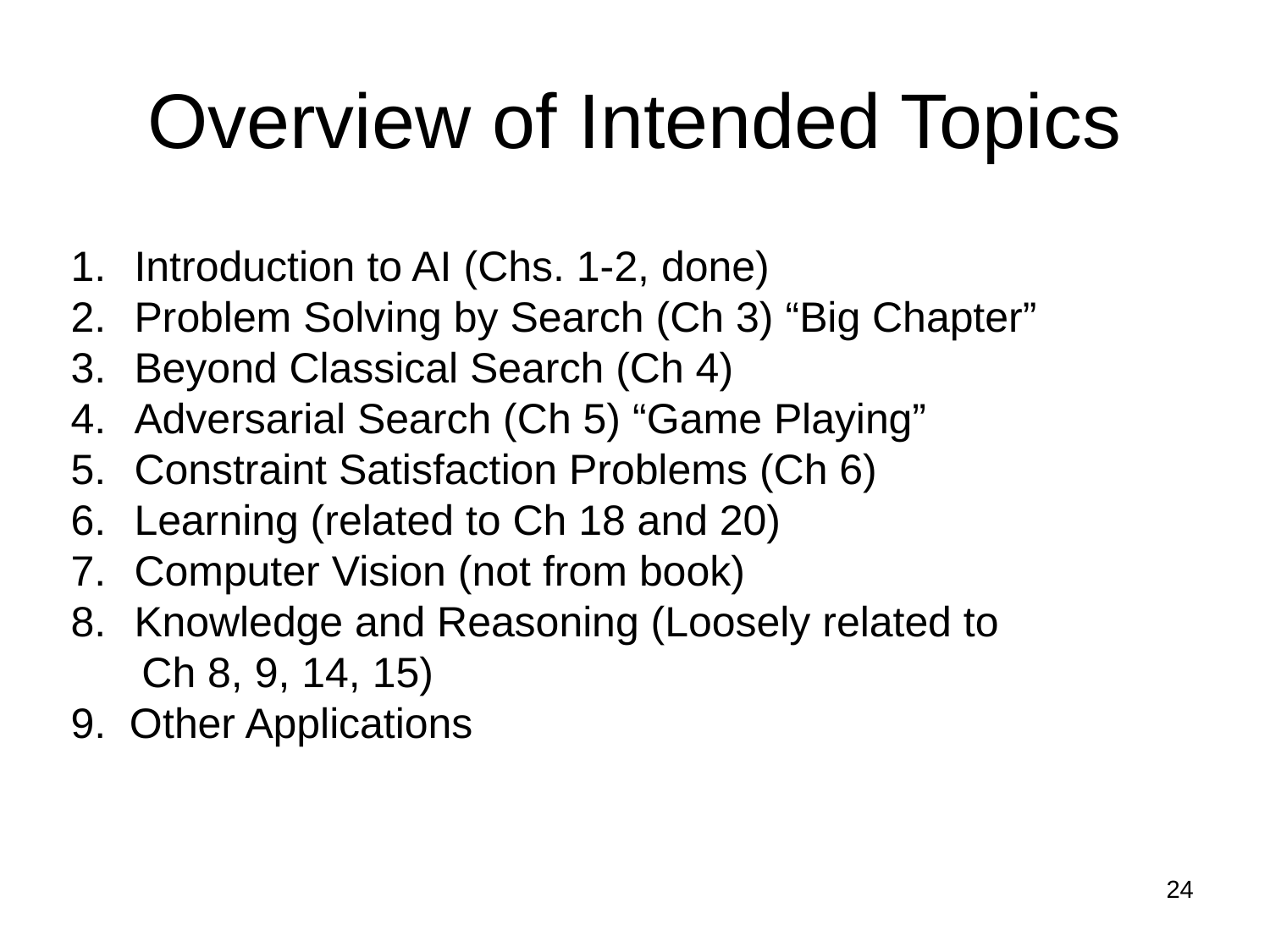

# Overview of Intended Topics
Introduction to AI (Chs. 1-2, done)
Problem Solving by Search (Ch 3) “Big Chapter”
Beyond Classical Search (Ch 4)
Adversarial Search (Ch 5) “Game Playing”
Constraint Satisfaction Problems (Ch 6)
Learning (related to Ch 18 and 20)
Computer Vision (not from book)
Knowledge and Reasoning (Loosely related to
      Ch 8, 9, 14, 15)
9.  Other Applications
24